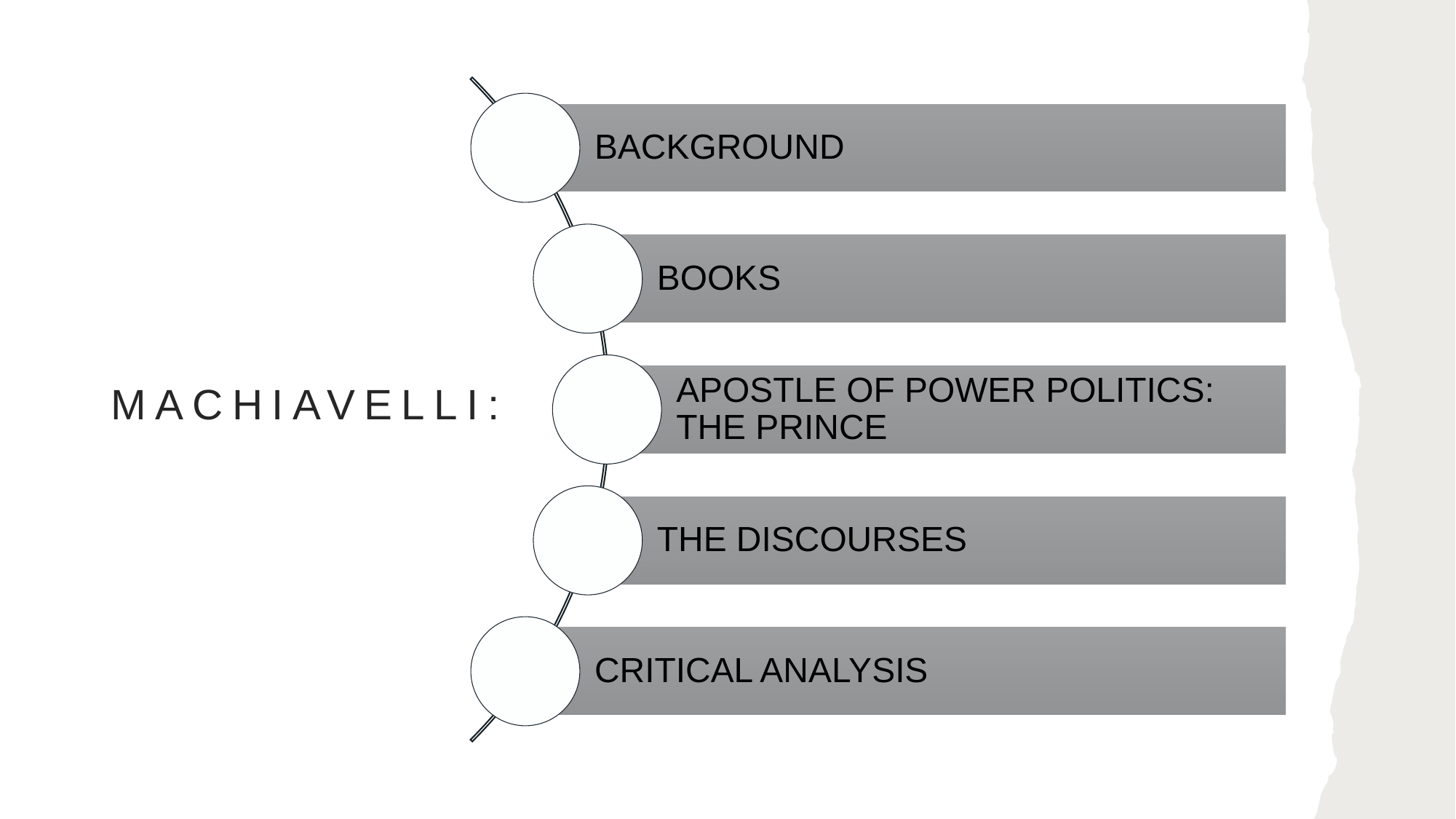

BACKGROUND
BOOKS
APOSTLE OF POWER POLITICS: THE PRINCE
THE DISCOURSES
CRITICAL ANALYSIS
# MACHIAVELLI: